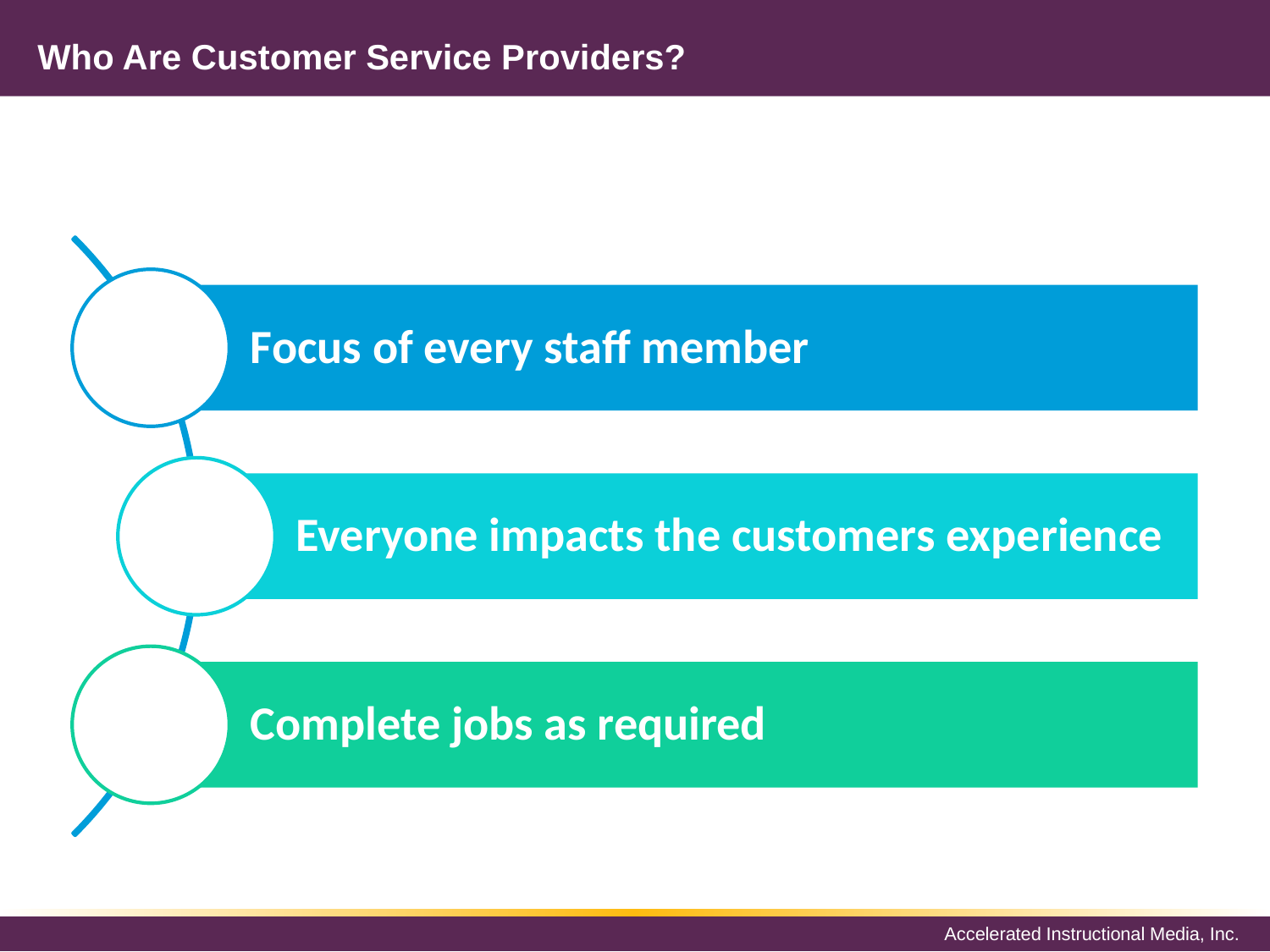

# Who Are Customer Service Providers?

Focus of every staff member

Everyone impacts the customers experience

Complete jobs as required